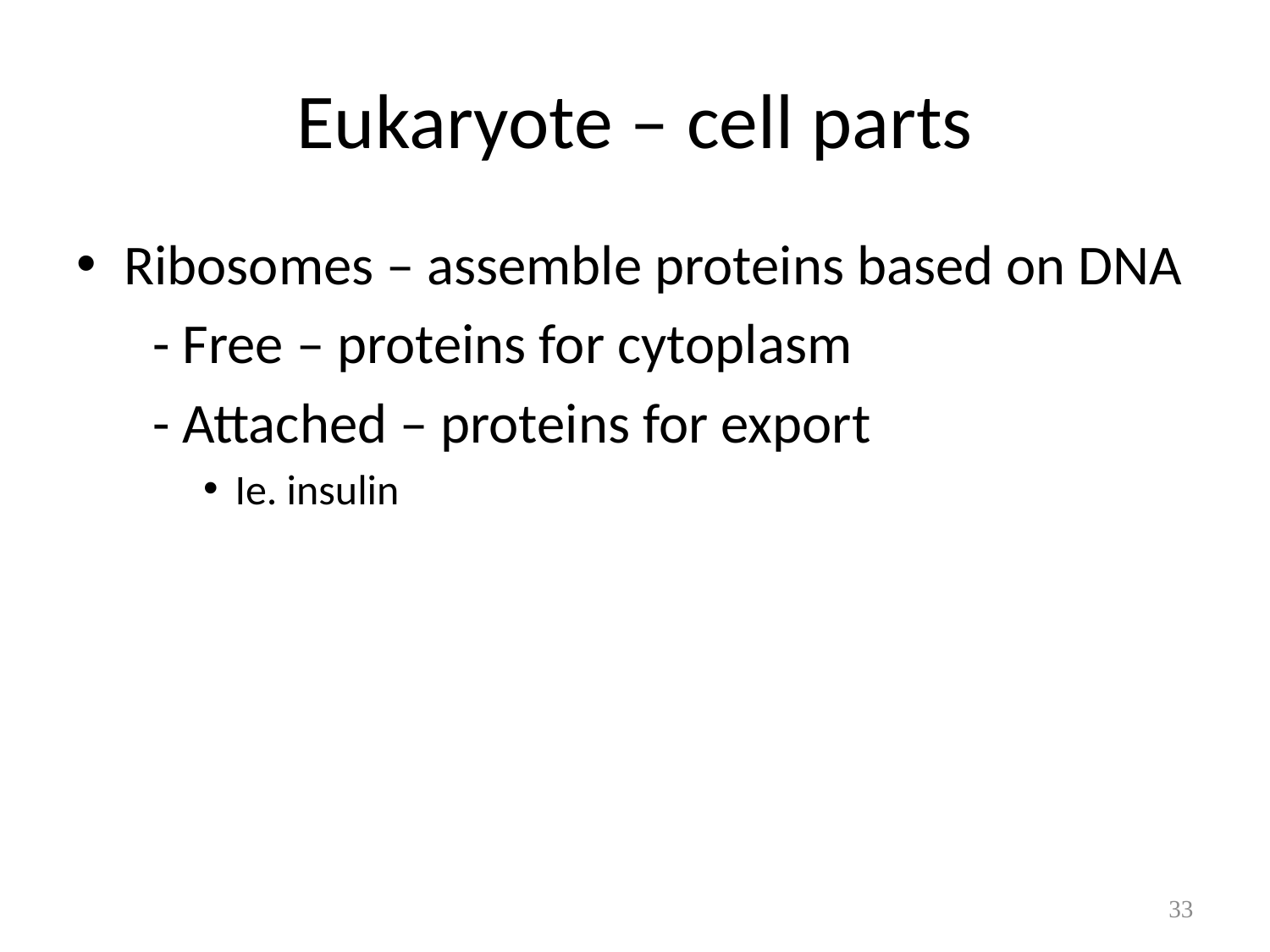

# Eukaryote – cell parts
Ribosomes – assemble proteins based on DNA
      - Free – proteins for cytoplasm
      - Attached – proteins for export
Ie. insulin
33